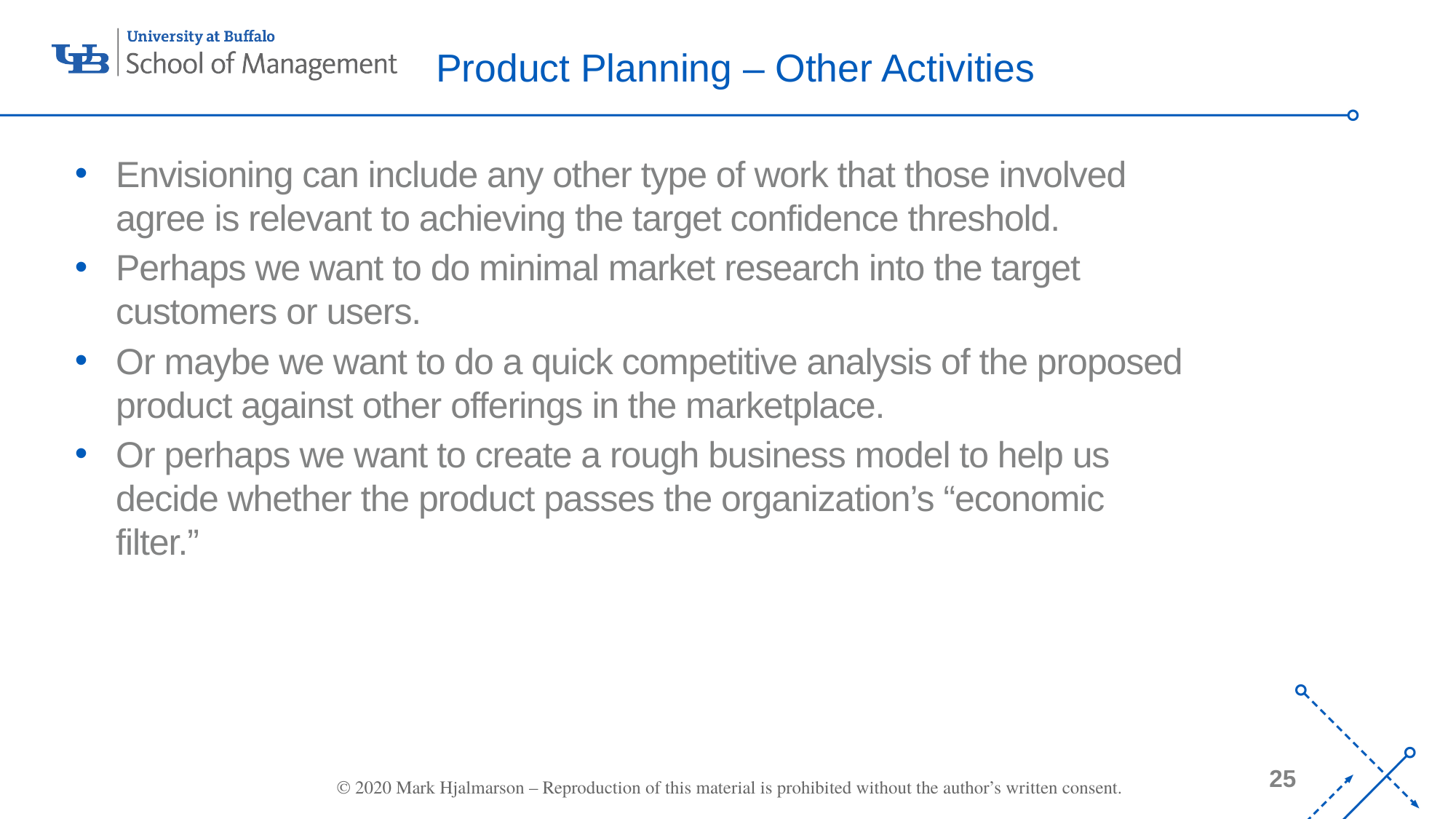

# Product Planning – Other Activities
Envisioning can include any other type of work that those involved agree is relevant to achieving the target confidence threshold.
Perhaps we want to do minimal market research into the target customers or users.
Or maybe we want to do a quick competitive analysis of the proposed product against other offerings in the marketplace.
Or perhaps we want to create a rough business model to help us decide whether the product passes the organization’s “economic filter.”